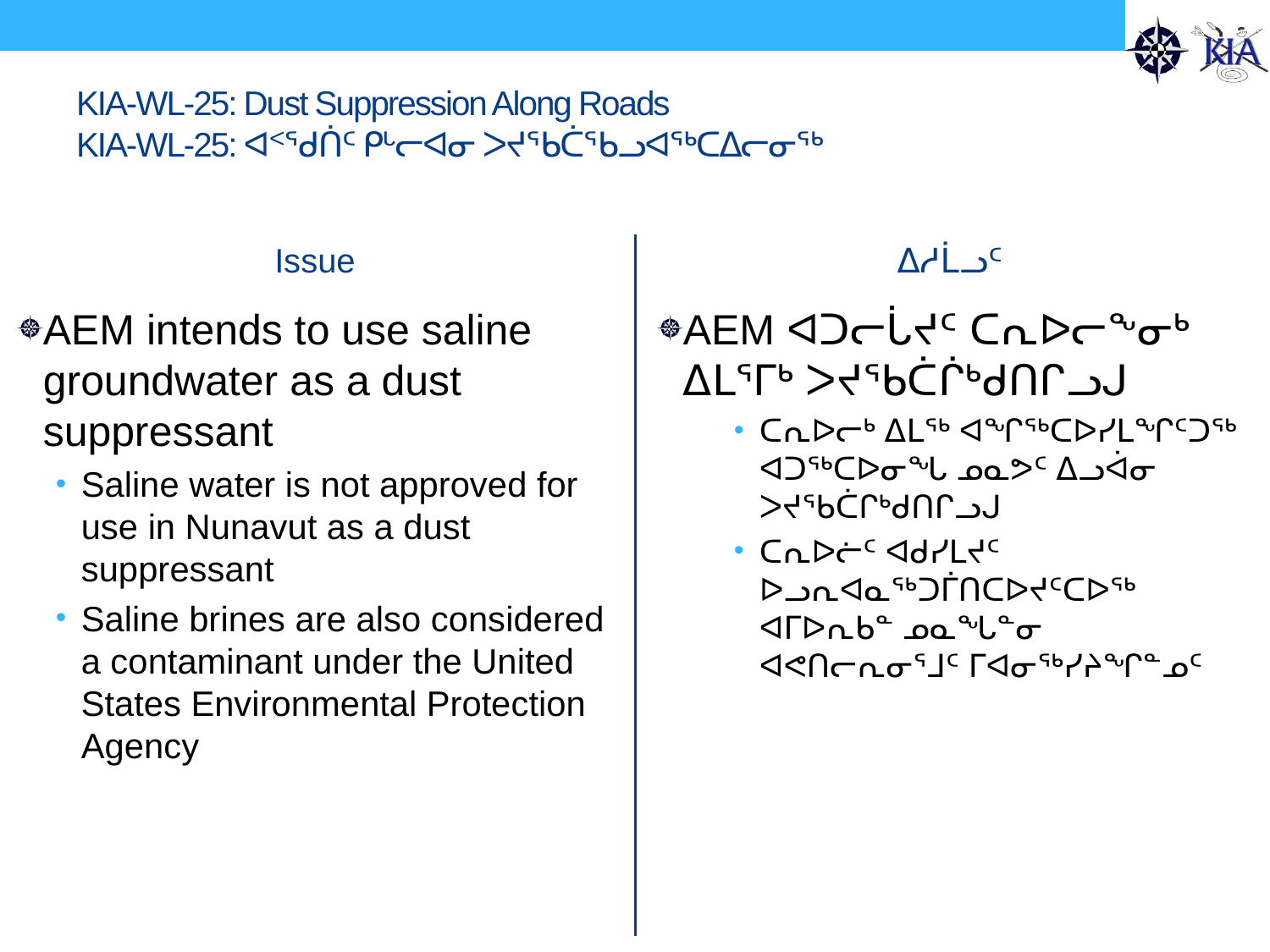

# KIA-WL-25: Dust Suppression Along Roads KIA-WL-25: ᐊᑉᖁᑏᑦ ᑭᒡᓕᐊᓂ ᐳᔪᖃᑖᖃᓗᐊᖅᑕᐃᓕᓂᖅ
Issue
ᐃᓱᒫᓗᑦ
AEM intends to use saline groundwater as a dust suppressant
Saline water is not approved for use in Nunavut as a dust suppressant
Saline brines are also considered a contaminant under the United States Environmental Protection Agency

AEM ᐊᑐᓕᒑᔪᑦ ᑕᕆᐅᓕᖕᓂᒃ ᐃᒪᕐᒥᒃ ᐳᔪᖃᑖᒌᒃᑯᑎᒋᓗᒍ
ᑕᕆᐅᓕᒃ ᐃᒪᖅ ᐊᖏᖅᑕᐅᓯᒪᖏᑦᑐᖅ ᐊᑐᖅᑕᐅᓂᖓ ᓄᓇᕗᑦ ᐃᓗᐋᓂ ᐳᔪᖃᑖᒋᒃᑯᑎᒋᓗᒍ
ᑕᕆᐅᓖᑦ ᐊᑯᓯᒪᔪᑦ ᐅᓗᕆᐊᓇᖅᑐᒦᑎᑕᐅᔪᑦᑕᐅᖅ ᐊᒥᐅᕆᑲᓐ ᓄᓇᖓᓐᓂ ᐊᕙᑎᓕᕆᓂᕐᒧᑦ ᒥᐊᓂᖅᓯᔨᖏᓐᓄᑦ